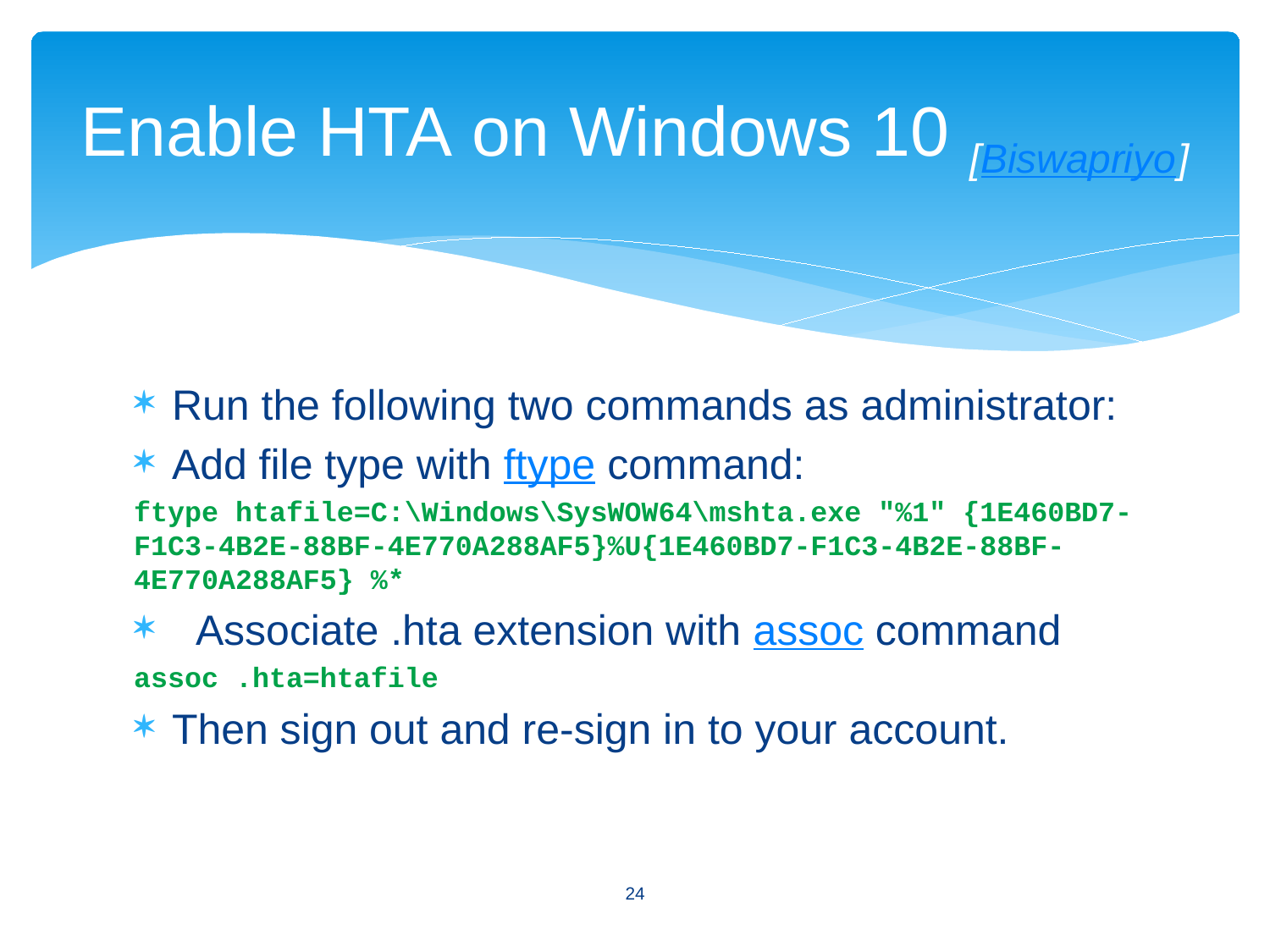

# Enable HTA on Windows 10 [Biswapriyo]
Run the following two commands as administrator:
Add file type with ftype command:
ftype htafile=C:\Windows\SysWOW64\mshta.exe "%1" {1E460BD7-F1C3-4B2E-88BF-4E770A288AF5}%U{1E460BD7-F1C3-4B2E-88BF-4E770A288AF5} %*
  Associate .hta extension with assoc command
assoc .hta=htafile
Then sign out and re-sign in to your account.

24